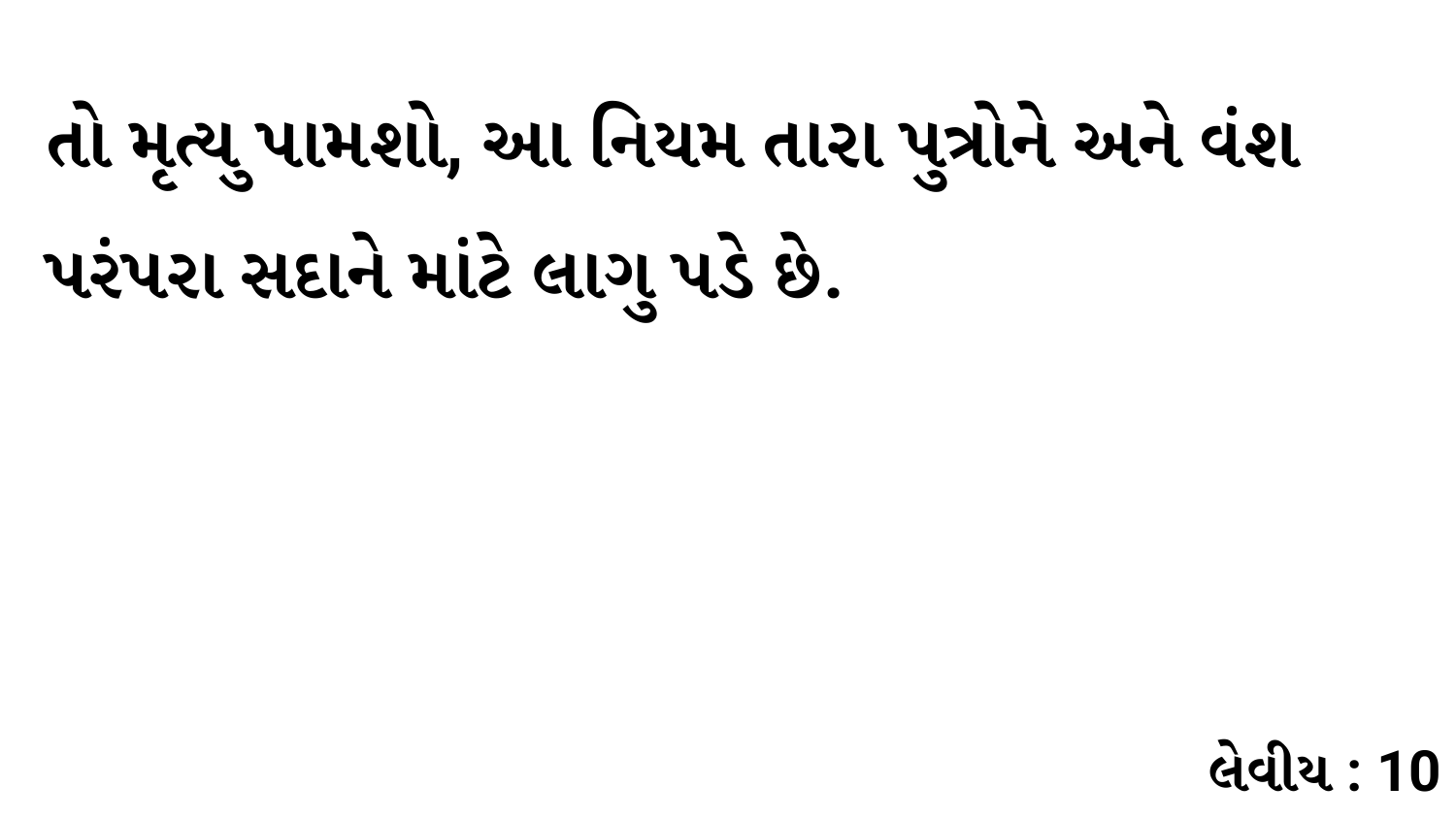

તો મૃત્યુ પામશો, આ નિયમ તારા પુત્રોને અને વંશ પરંપરા સદાને માંટે લાગુ પડે છે.
લેવીય : 10